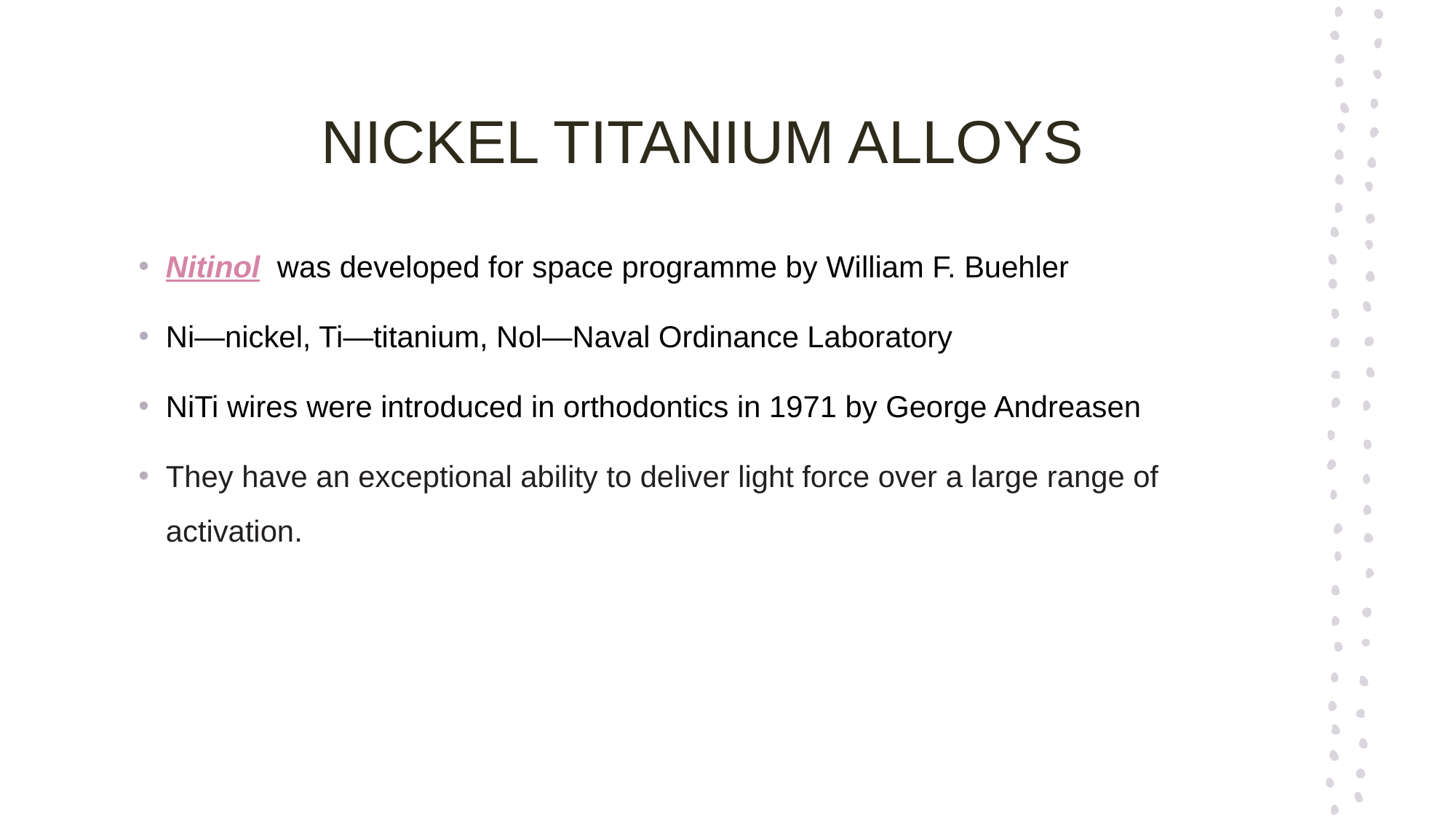

# NICKEL TITANIUM ALLOYS
Nitinol  was developed for space programme by William F. Buehler
Ni—nickel, Ti—titanium, Nol—Naval Ordinance Laboratory
NiTi wires were introduced in orthodontics in 1971 by George Andreasen
They have an exceptional ability to deliver light force over a large range of activation.